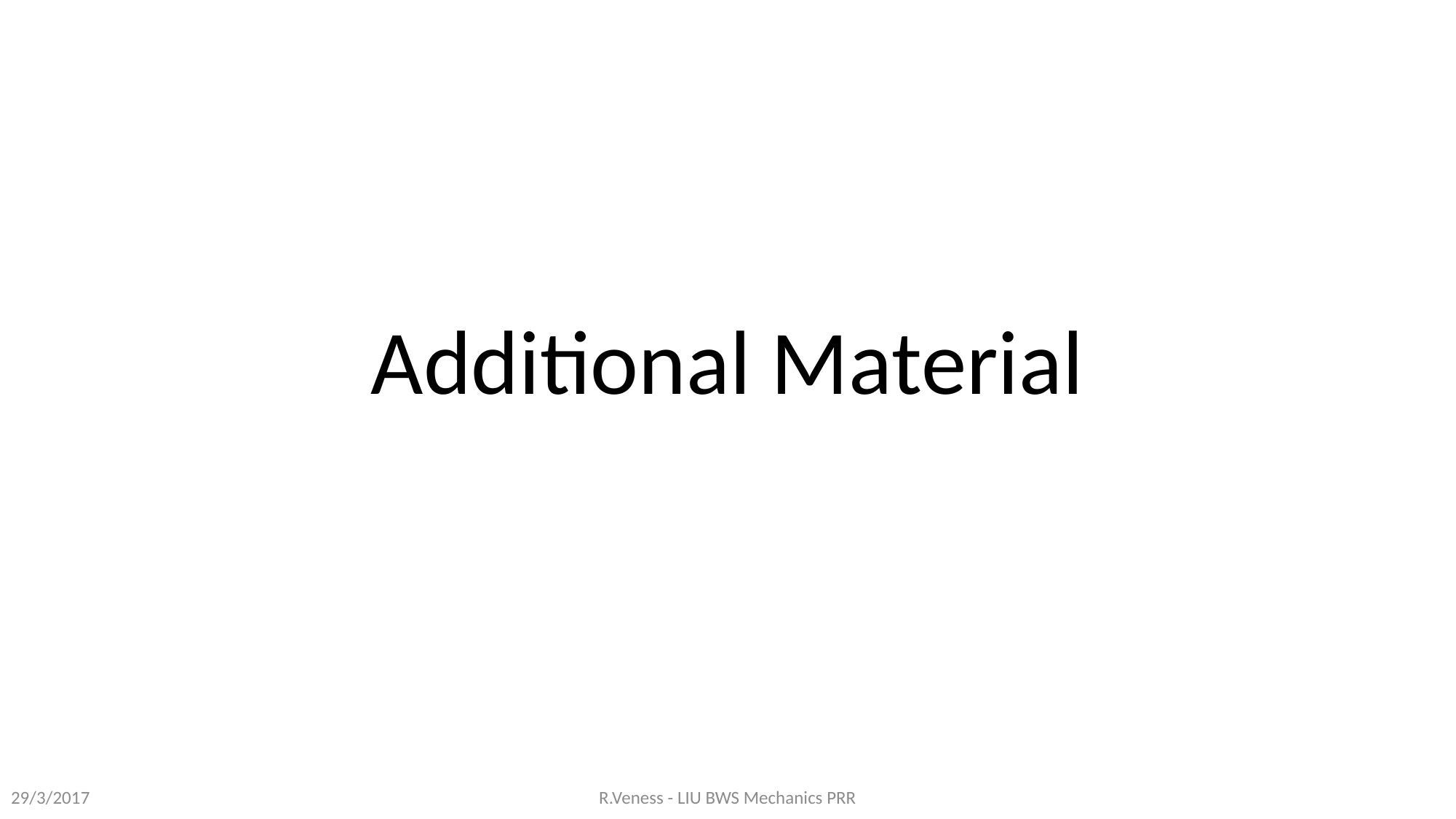

# Additional Material

R.Veness - LIU BWS Mechanics PRR
29/3/2017